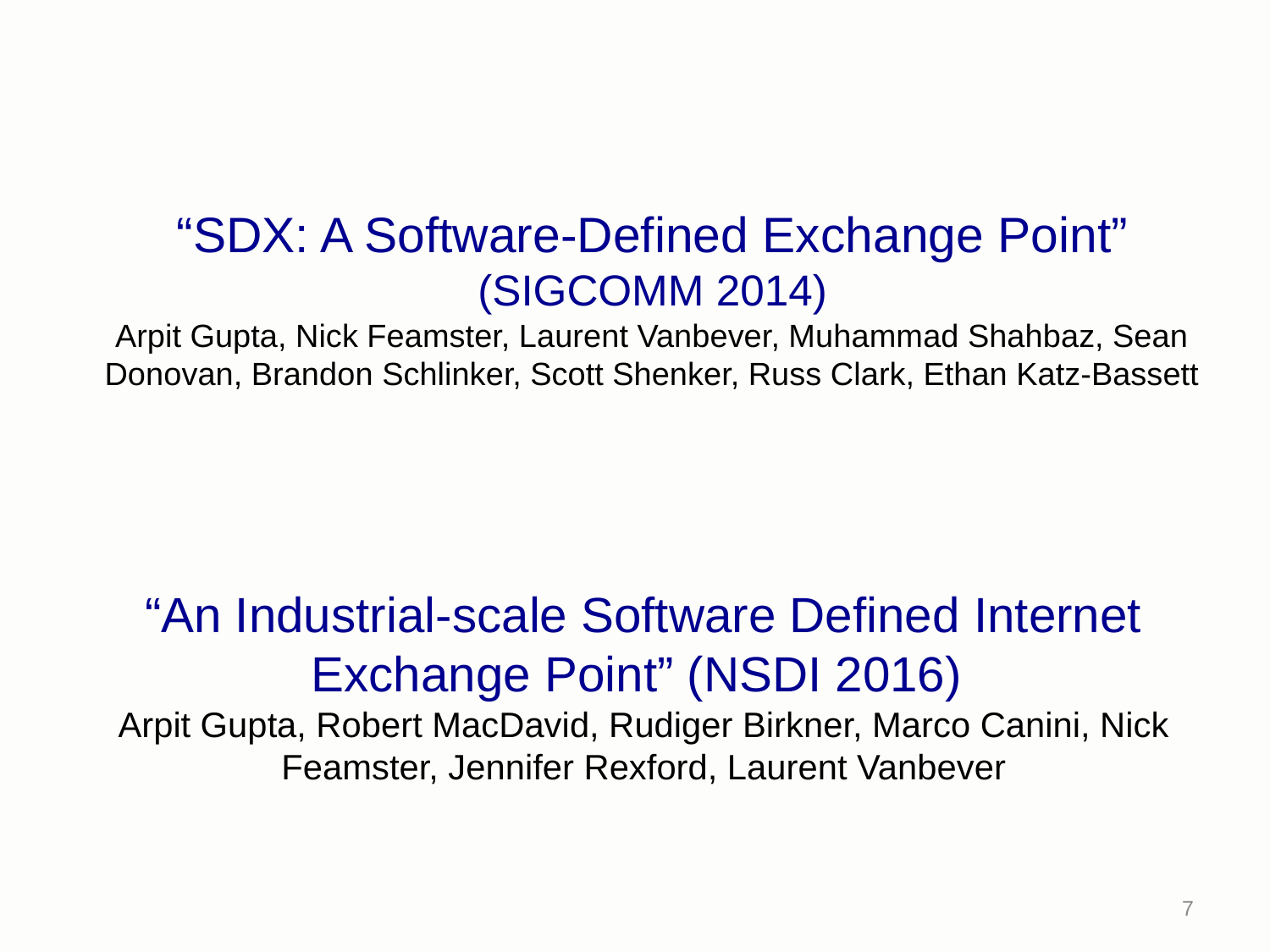

# “SDX: A Software-Defined Exchange Point” (SIGCOMM 2014) Arpit Gupta, Nick Feamster, Laurent Vanbever, Muhammad Shahbaz, Sean Donovan, Brandon Schlinker, Scott Shenker, Russ Clark, Ethan Katz-Bassett
“An Industrial-scale Software Defined Internet Exchange Point” (NSDI 2016)
Arpit Gupta, Robert MacDavid, Rudiger Birkner, Marco Canini, Nick Feamster, Jennifer Rexford, Laurent Vanbever
7